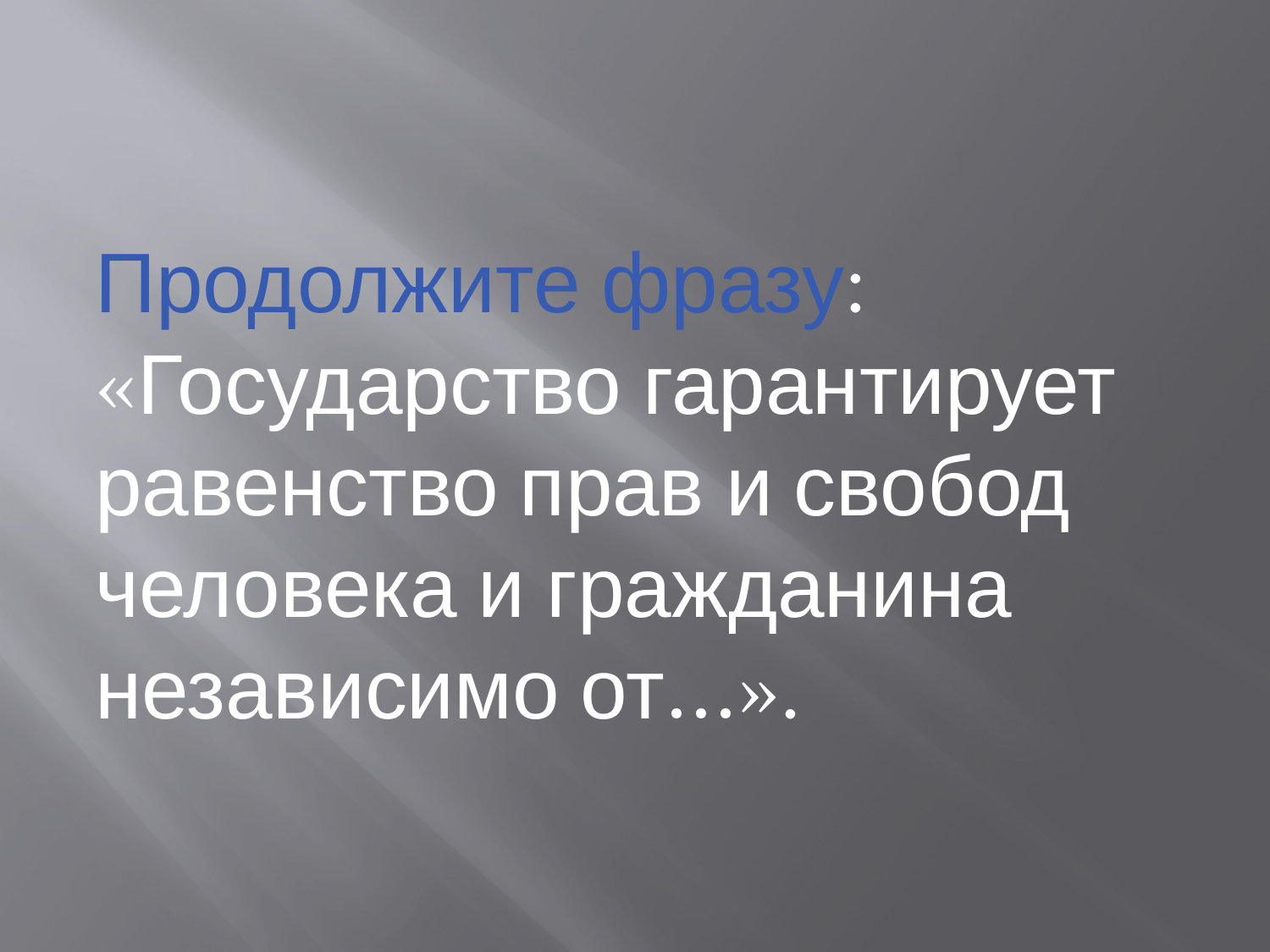

#
Продолжите фразу: «Государство гарантирует равенство прав и свобод человека и гражданина независимо от…».